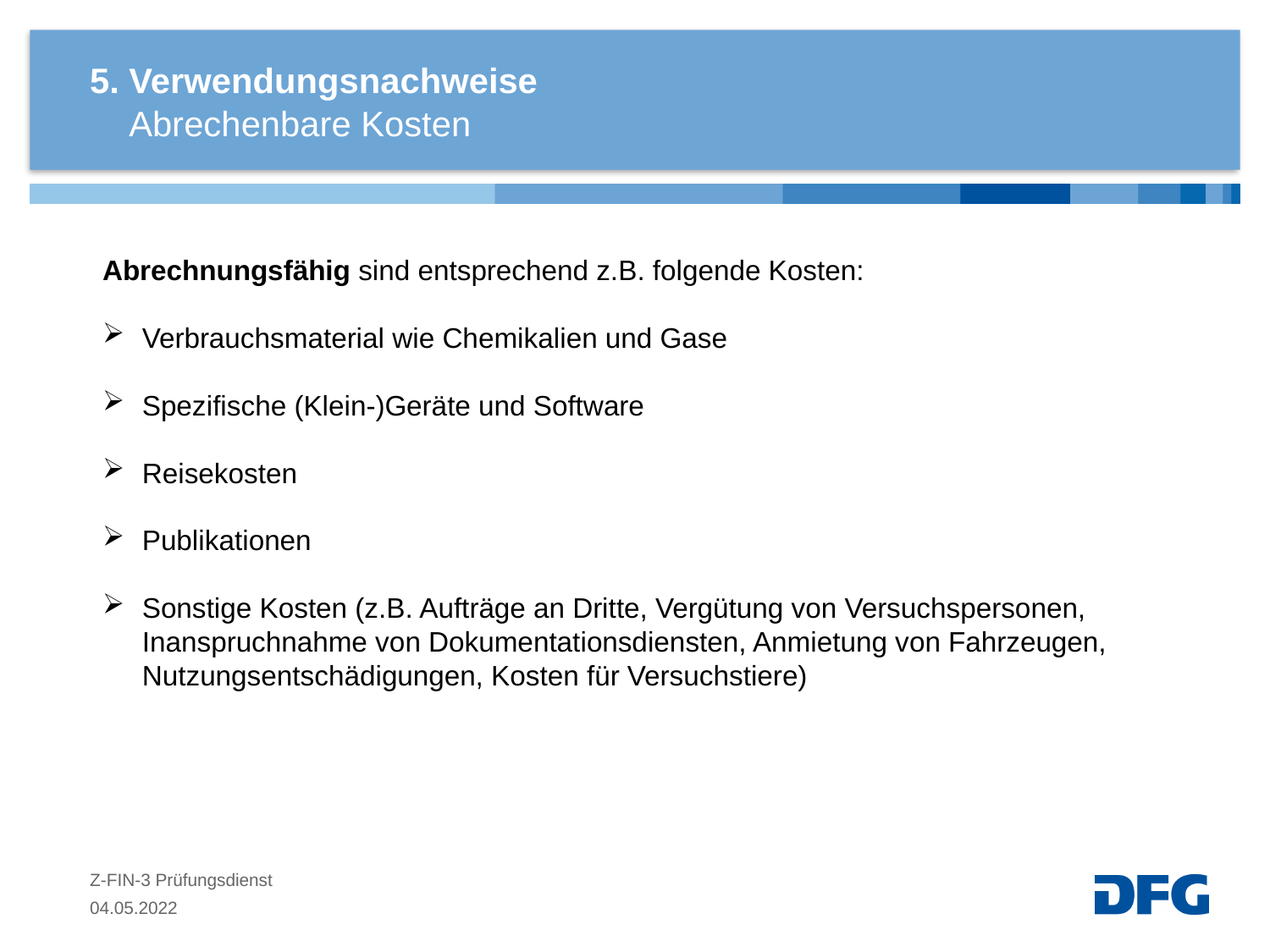

# 5. Verwendungsnachweise
    Abrechenbare Kosten

Abrechnungsfähig sind entsprechend z.B. folgende Kosten:

Verbrauchsmaterial wie Chemikalien und Gase

Spezifische (Klein-)Geräte und Software

Reisekosten

Publikationen

Sonstige Kosten (z.B. Aufträge an Dritte, Vergütung von Versuchspersonen, Inanspruchnahme von Dokumentationsdiensten, Anmietung von Fahrzeugen, Nutzungsentschädigungen, Kosten für Versuchstiere)
Z-FIN-3 Prüfungsdienst
04.05.2022